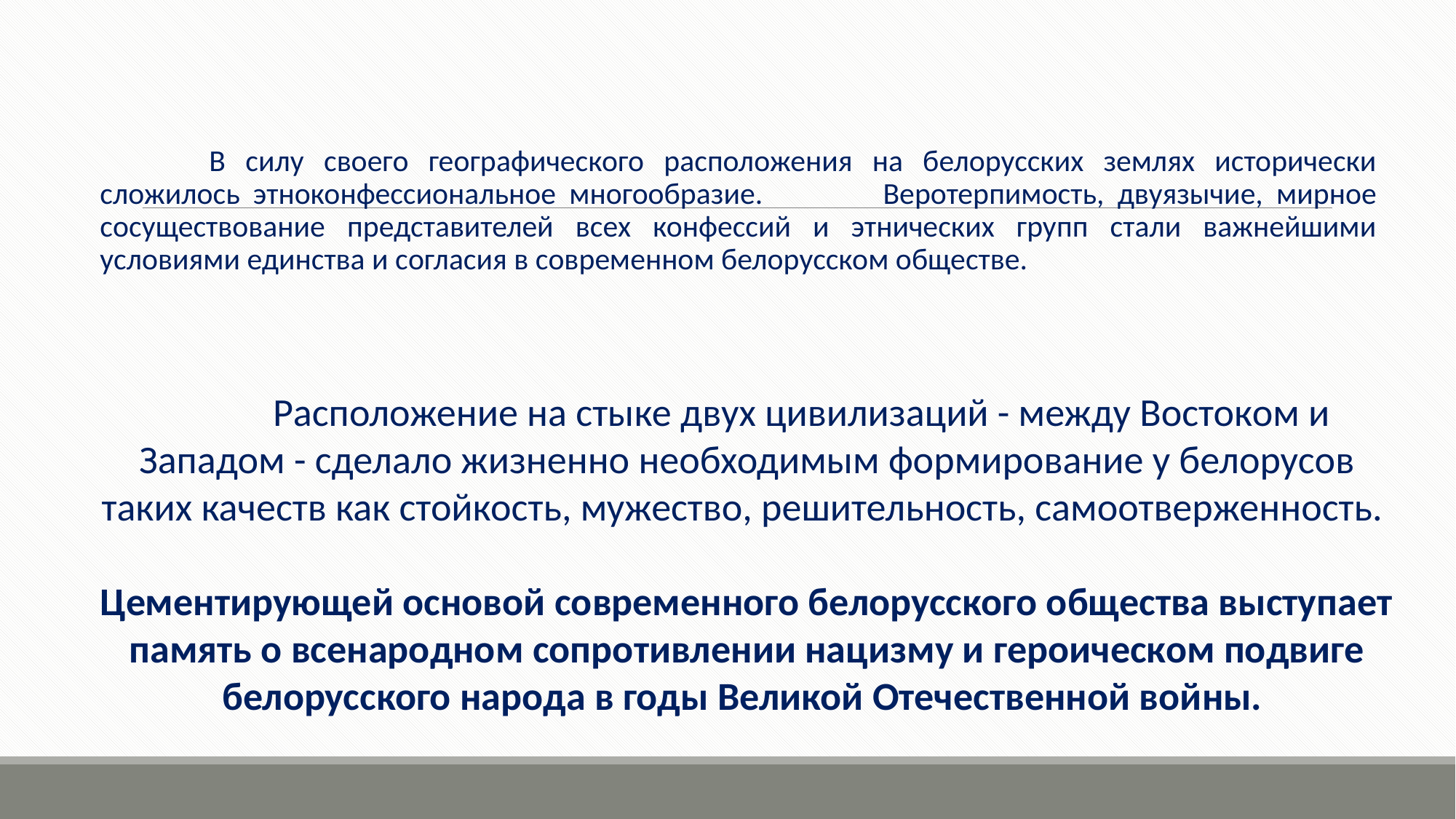

В силу своего географического расположения на белорусских землях исторически сложилось этноконфессиональное многообразие. 	Веротерпимость, двуязычие, мирное сосуществование представителей всех конфессий и этнических групп стали важнейшими условиями единства и согласия в современном белорусском обществе.
	Расположение на стыке двух цивилизаций - между Востоком и Западом - сделало жизненно необходимым формирование у белорусов таких качеств как стойкость, мужество, решительность, самоотверженность.

Цементирующей основой современного белорусского общества выступает память о всенародном сопротивлении нацизму и героическом подвиге белорусского народа в годы Великой Отечественной войны.